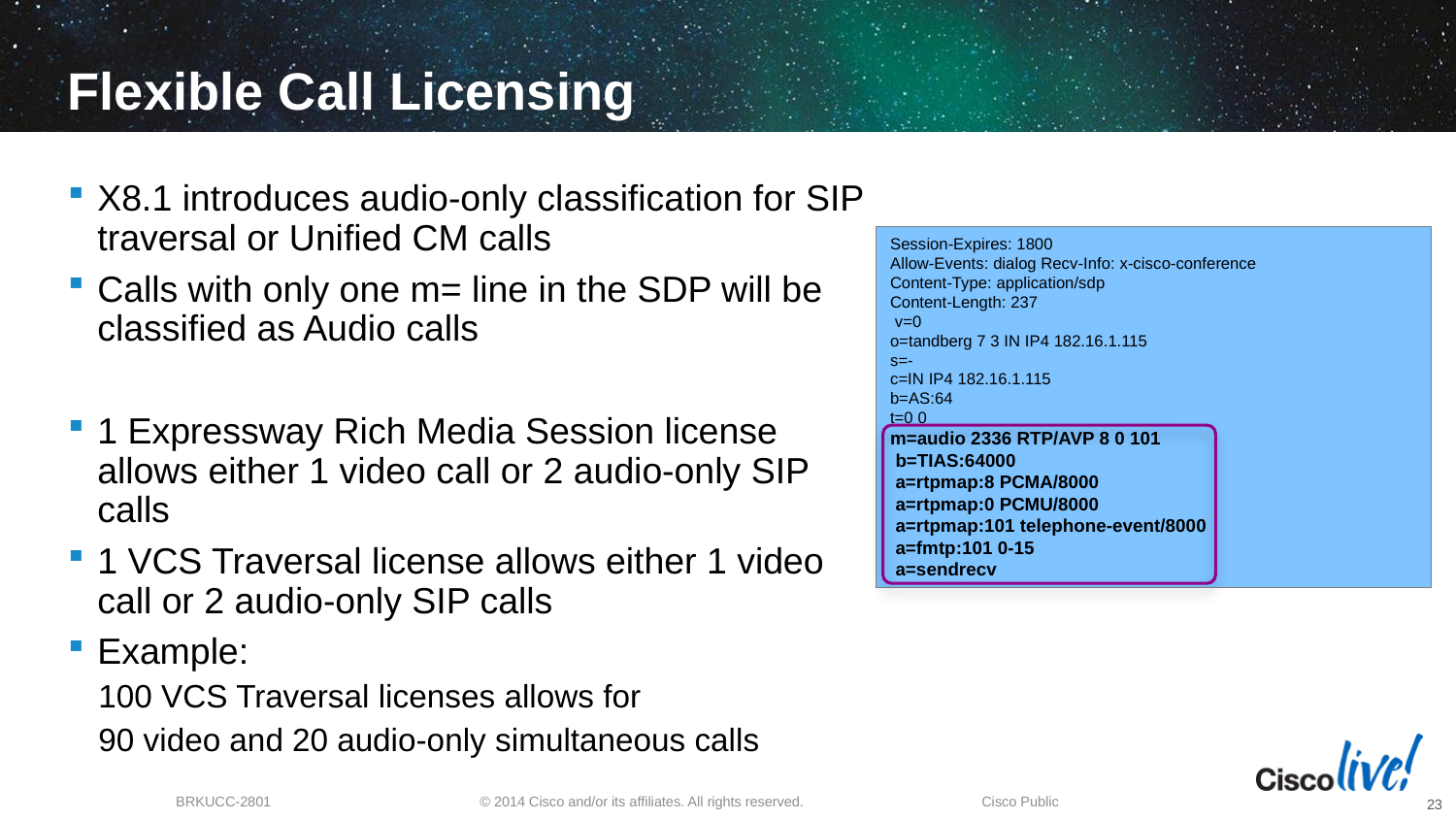

# Flexible Call Licensing
X8.1 introduces audio-only classification for SIP traversal or Unified CM calls
Calls with only one m= line in the SDP will be classified as Audio calls

1 Expressway Rich Media Session license allows either 1 video call or 2 audio-only SIP calls
1 VCS Traversal license allows either 1 video call or 2 audio-only SIP calls
Example:
100 VCS Traversal licenses allows for
90 video and 20 audio-only simultaneous calls

Session-Expires: 1800
Allow-Events: dialog Recv-Info: x-cisco-conference
Content-Type: application/sdp
Content-Length: 237
 v=0
o=tandberg 7 3 IN IP4 182.16.1.115
s=-
c=IN IP4 182.16.1.115
b=AS:64
t=0 0
m=audio 2336 RTP/AVP 8 0 101
 b=TIAS:64000
 a=rtpmap:8 PCMA/8000
 a=rtpmap:0 PCMU/8000
 a=rtpmap:101 telephone-event/8000
 a=fmtp:101 0-15
 a=sendrecv

23